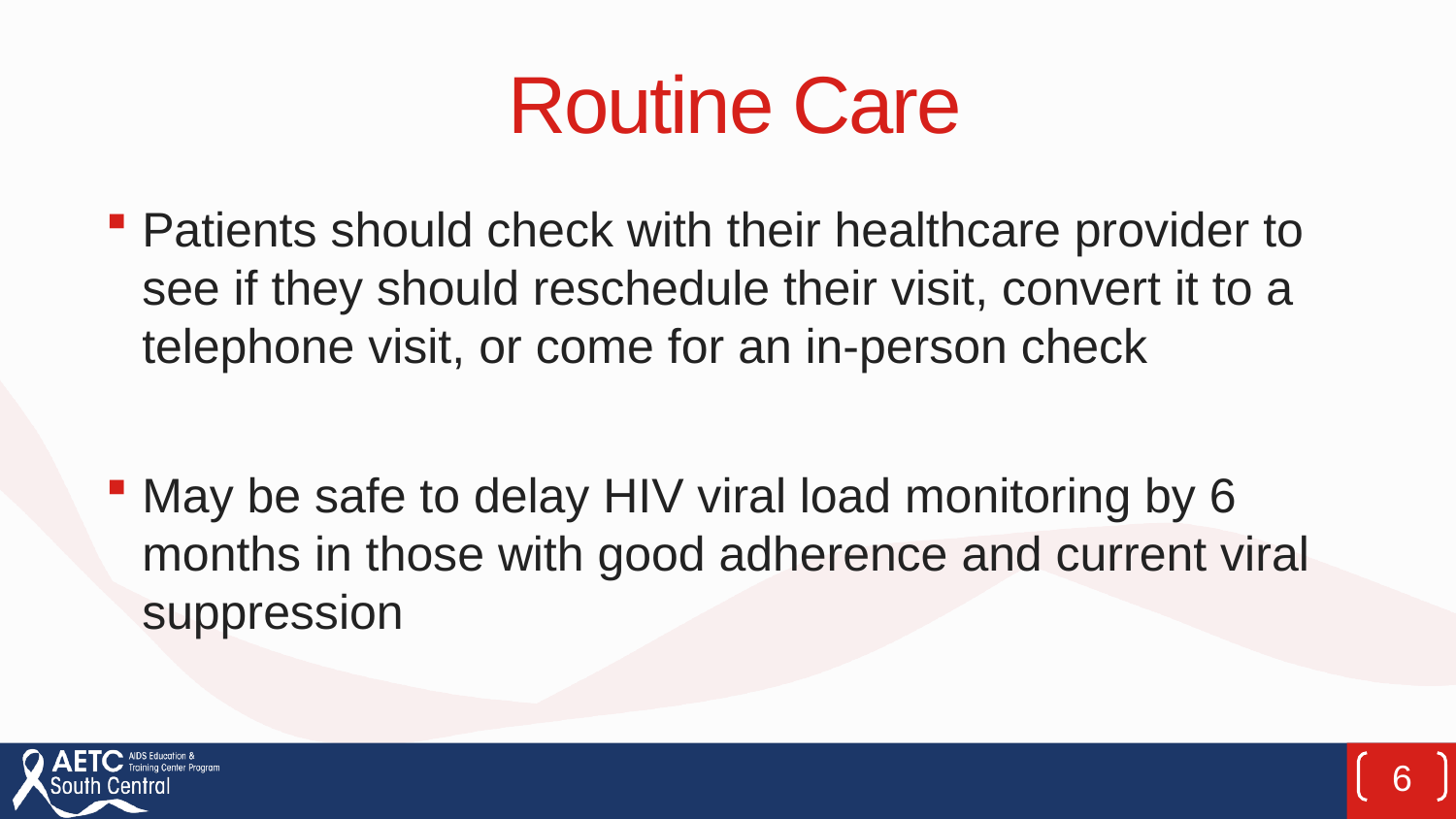

# Routine Care
Patients should check with their healthcare provider to see if they should reschedule their visit, convert it to a telephone visit, or come for an in-person check

May be safe to delay HIV viral load monitoring by 6 months in those with good adherence and current viral suppression

6